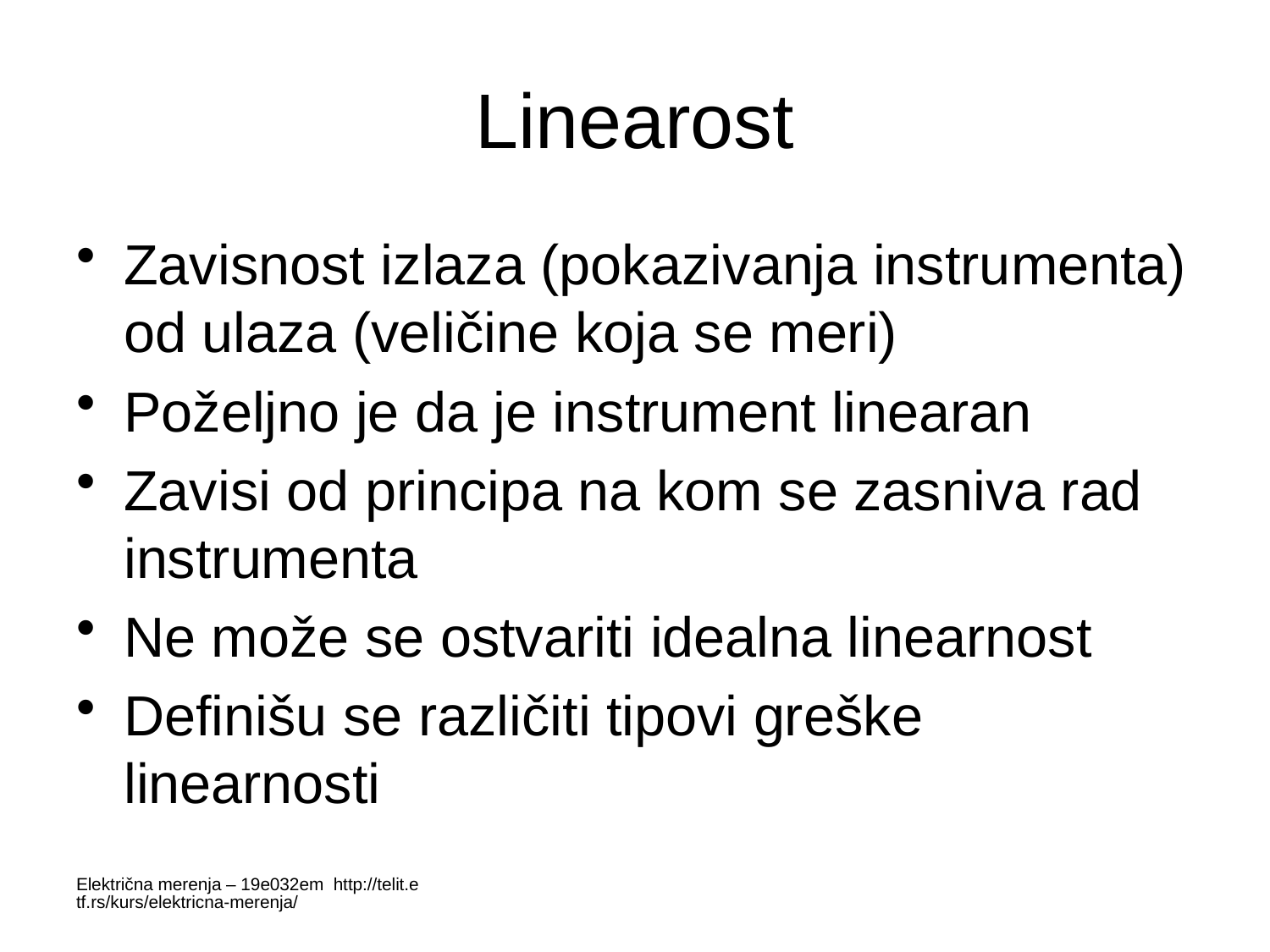

# Linearost
Zavisnost izlaza (pokazivanja instrumenta) od ulaza (veličine koja se meri)
Poželjno je da je instrument linearan
Zavisi od principa na kom se zasniva rad instrumenta
Ne može se ostvariti idealna linearnost
Definišu se različiti tipovi greške linearnosti

Električna merenja – 19e032em  http://telit.etf.rs/kurs/elektricna-merenja/